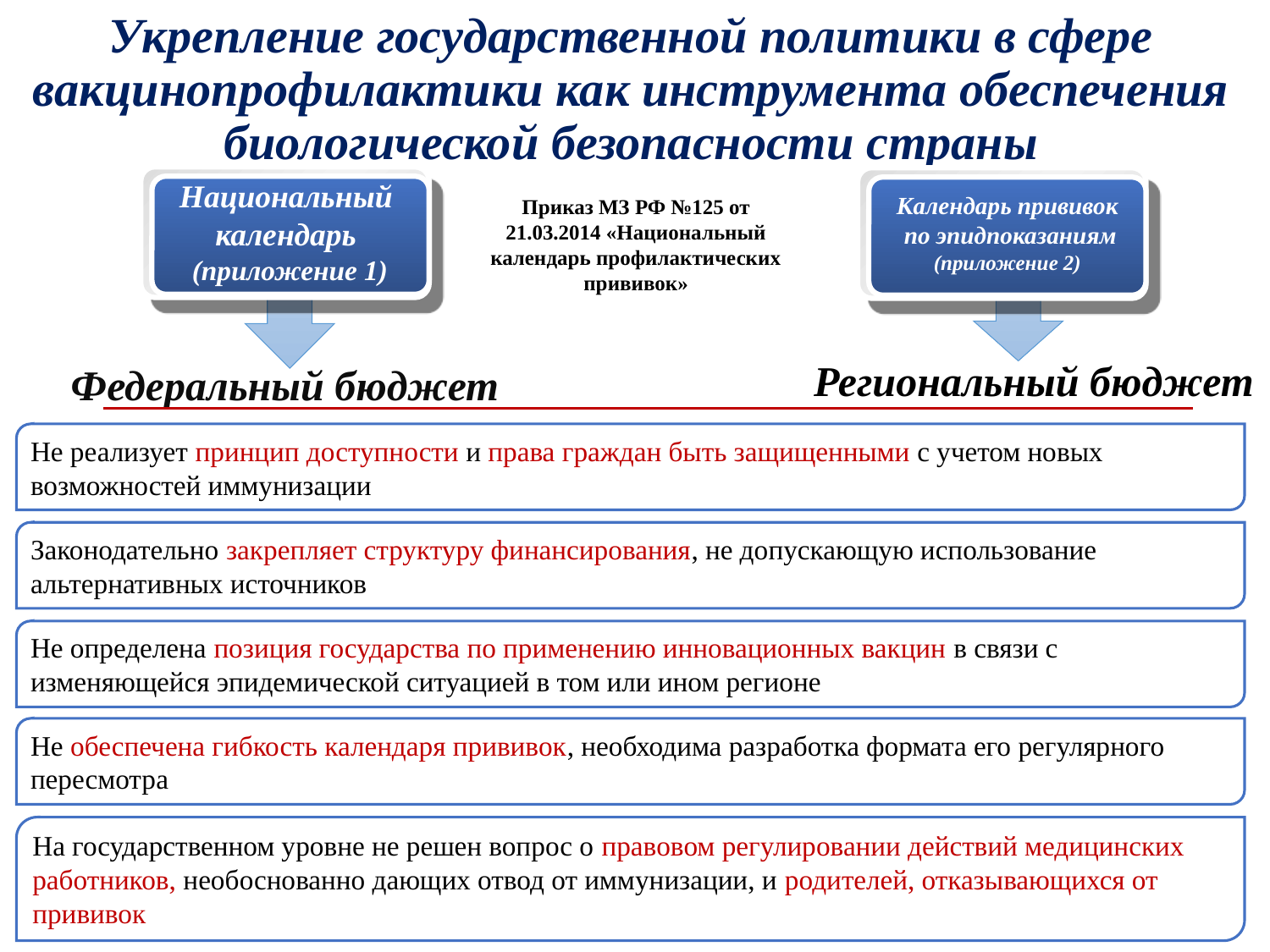

Укрепление государственной политики в сфере вакцинопрофилактики как инструмента обеспечения биологической безопасности страны

Национальный
календарь
(приложение 1)
Календарь прививок
 по эпидпоказаниям (приложение 2)
Приказ МЗ РФ №125 от 21.03.2014 «Национальный календарь профилактических прививок»

Региональный бюджет
Федеральный бюджет
Не реализует принцип доступности и права граждан быть защищенными с учетом новых возможностей иммунизации
Законодательно закрепляет структуру финансирования, не допускающую использование альтернативных источников
Не определена позиция государства по применению инновационных вакцин в связи с изменяющейся эпидемической ситуацией в том или ином регионе
Не обеспечена гибкость календаря прививок, необходима разработка формата его регулярного пересмотра
На государственном уровне не решен вопрос о правовом регулировании действий медицинских работников, необоснованно дающих отвод от иммунизации, и родителей, отказывающихся от прививок